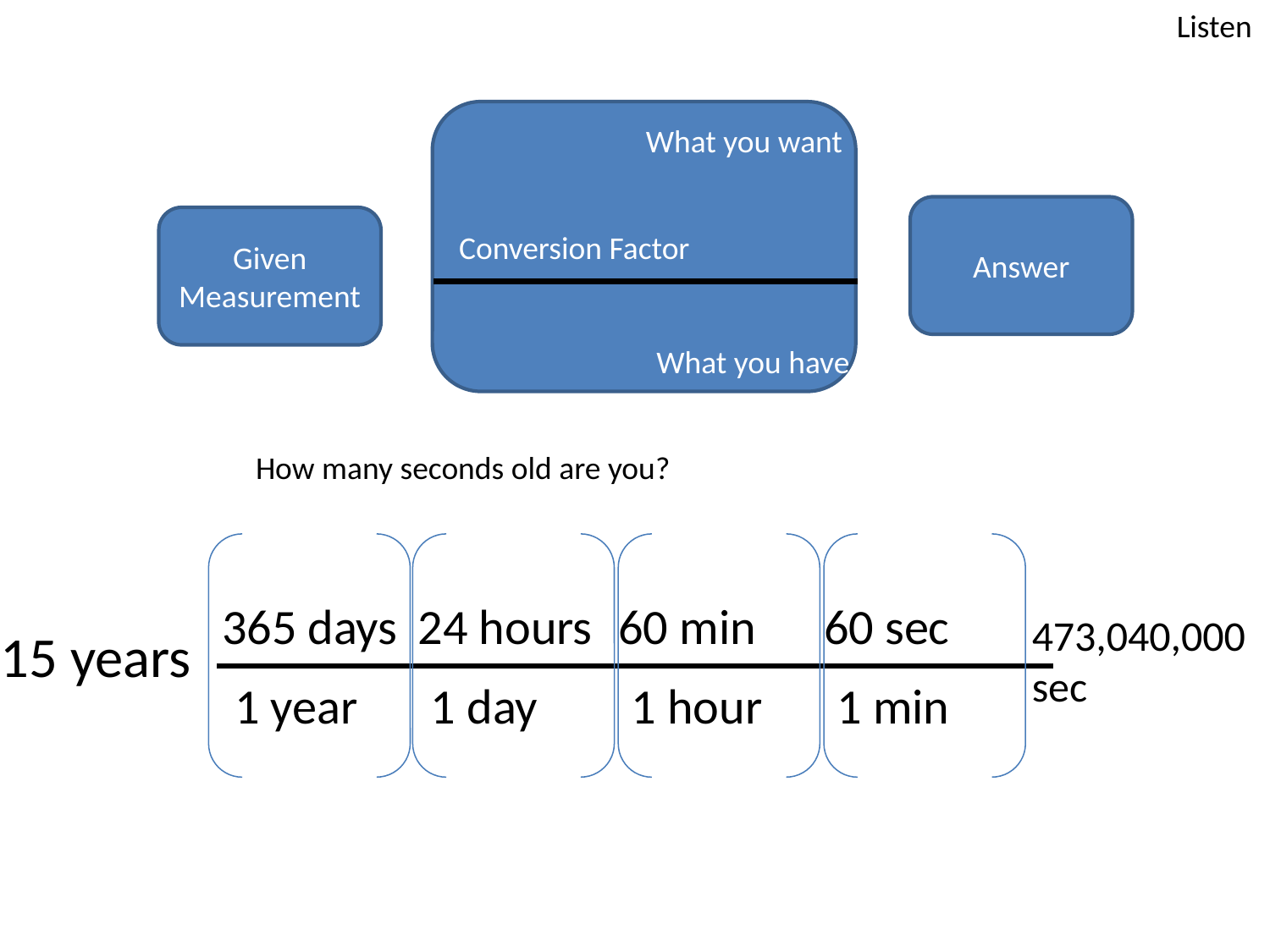

Listen
Conversion Factor
What you want
Answer
Given Measurement
What you have
How many seconds old are you?

365 days
24 hours
60 min
60 sec
473,040,000 sec
15 years
1 year
1 day
1 hour
1 min